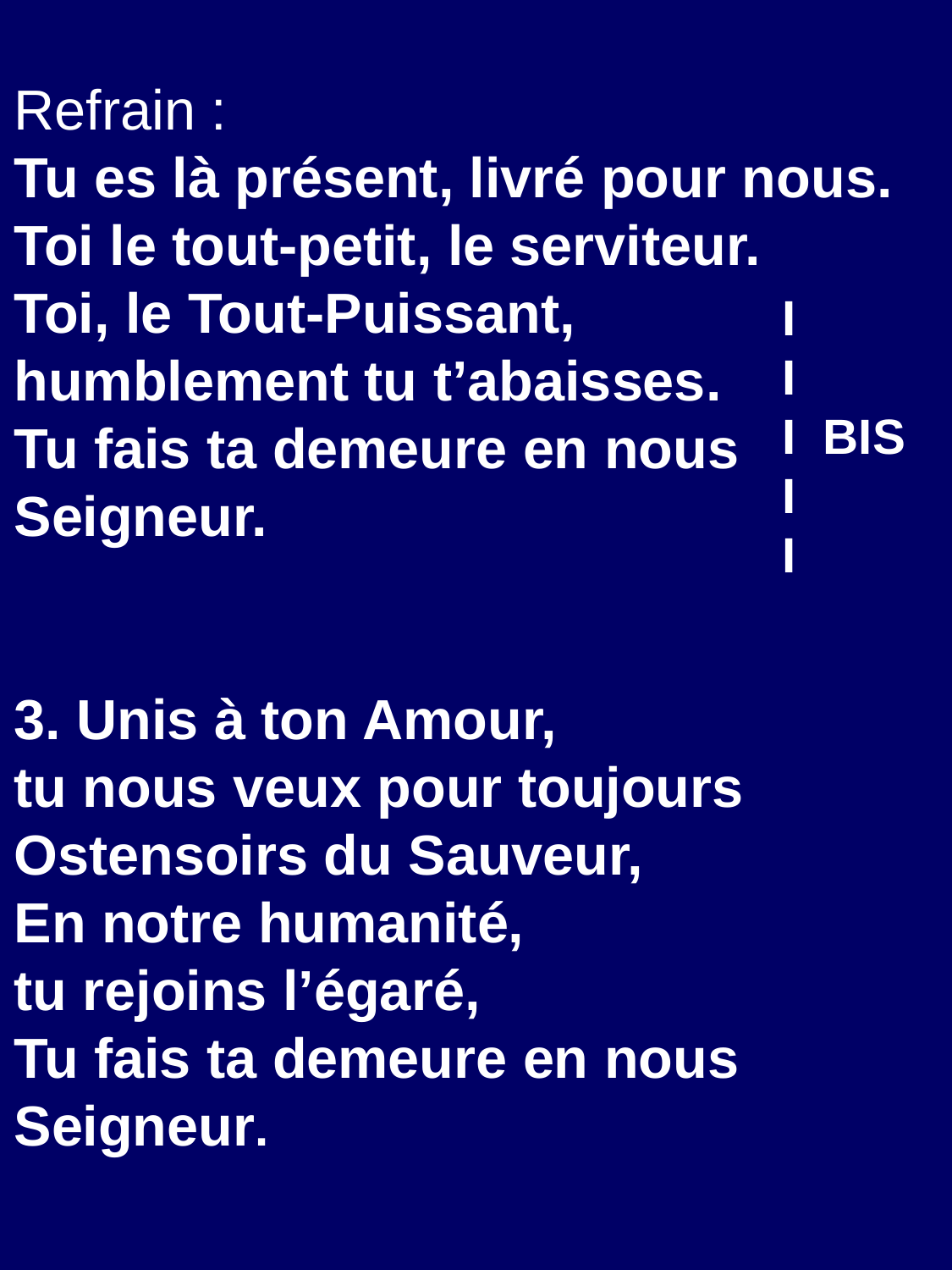

Refrain :
Tu es là présent, livré pour nous.
Toi le tout-petit, le serviteur.
Toi, le Tout-Puissant,
humblement tu t’abaisses.
Tu fais ta demeure en nous
Seigneur.

3. Unis à ton Amour,
tu nous veux pour toujours
Ostensoirs du Sauveur,
En notre humanité,
tu rejoins l’égaré,
Tu fais ta demeure en nous
Seigneur.

I
I
I  BIS
I
I